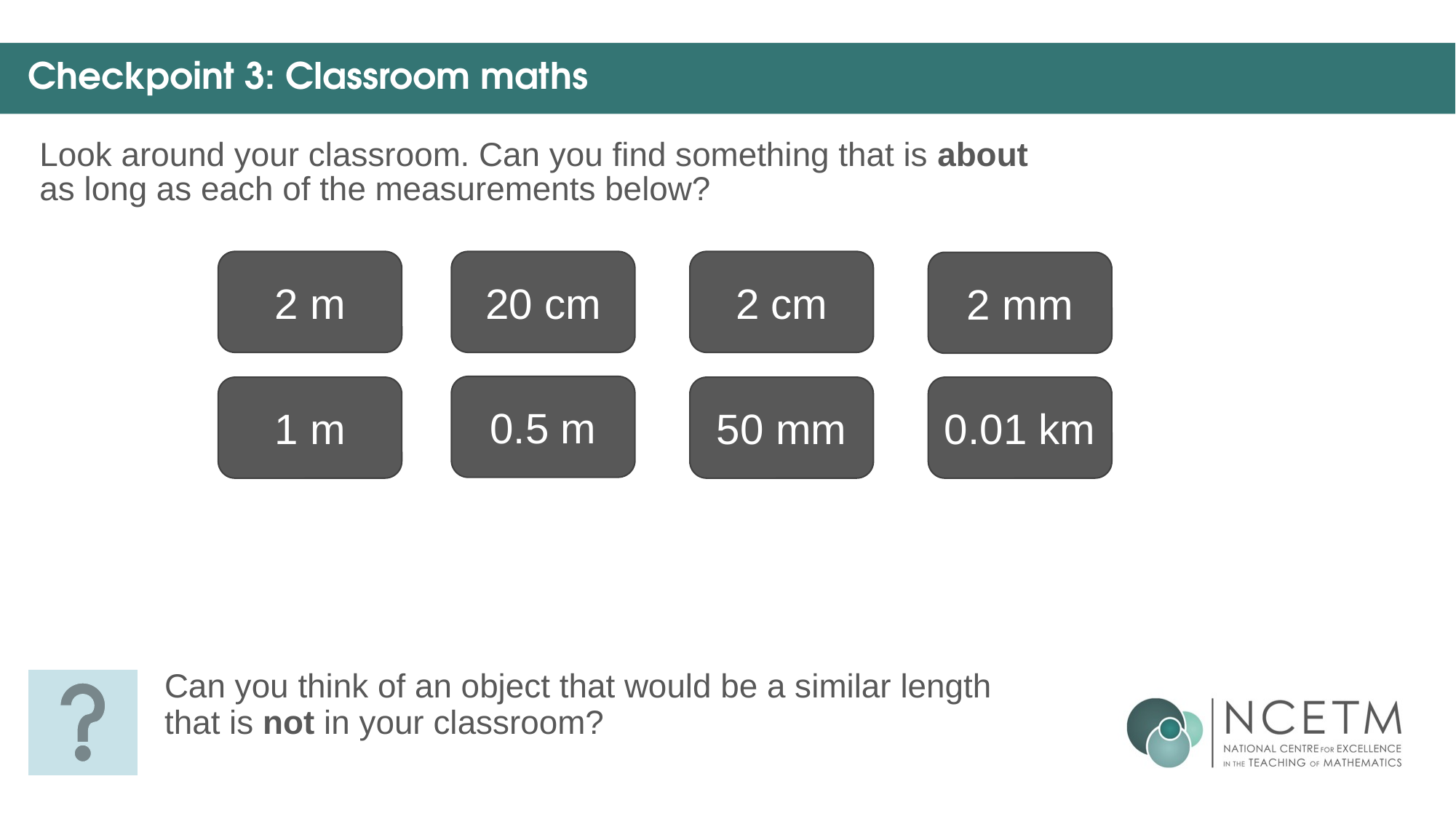

Checkpoint 3: Classroom maths
Look around your classroom. Can you find something that is about as long as each of the measurements below?
2 cm
2 m
20 cm
2 mm
0.5 m
1 m
50 mm
0.01 km
Can you think of an object that would be a similar length that is not in your classroom?